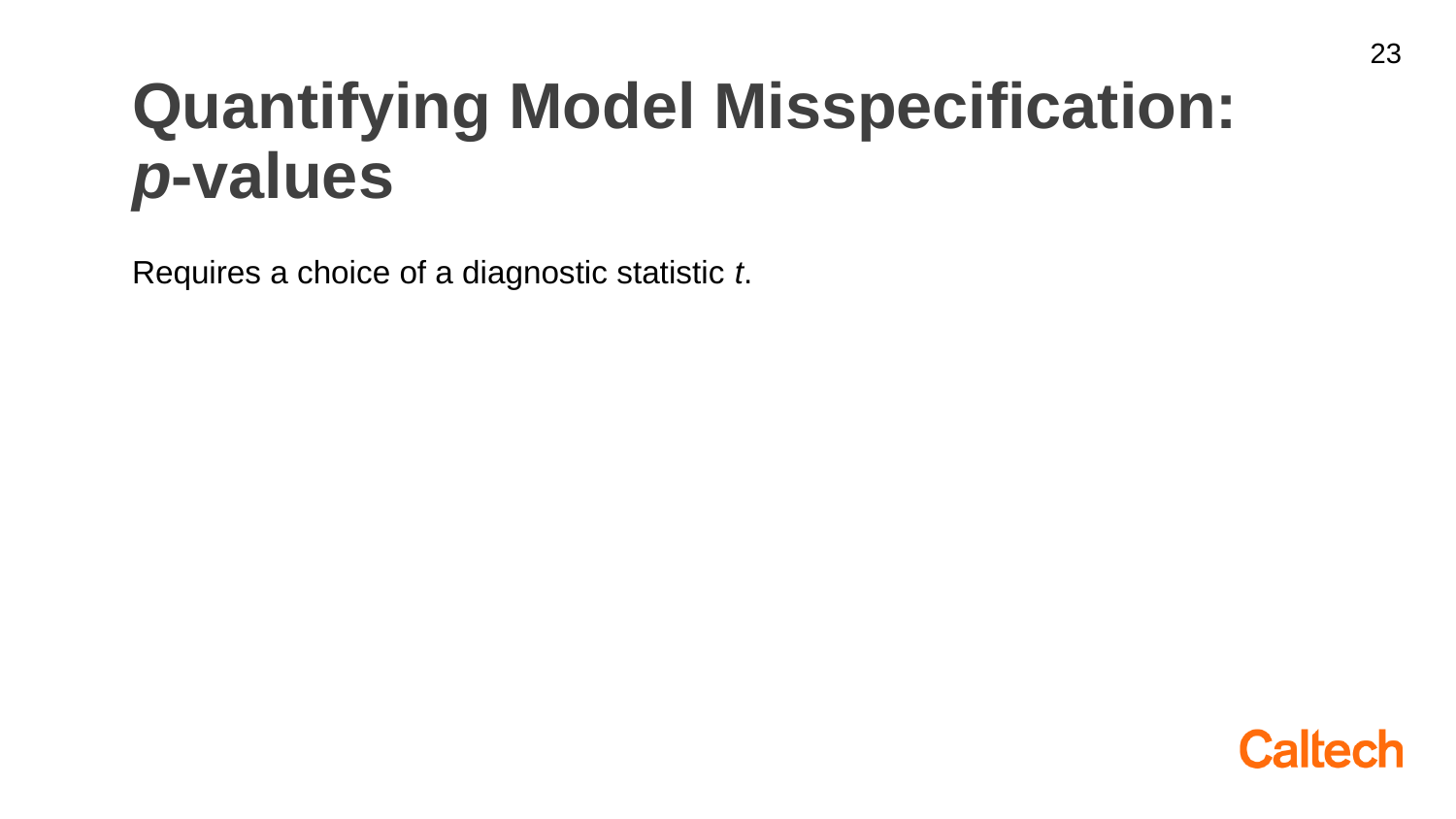

23
Quantifying Model Misspecification:
p-values
Requires a choice of a diagnostic statistic t.